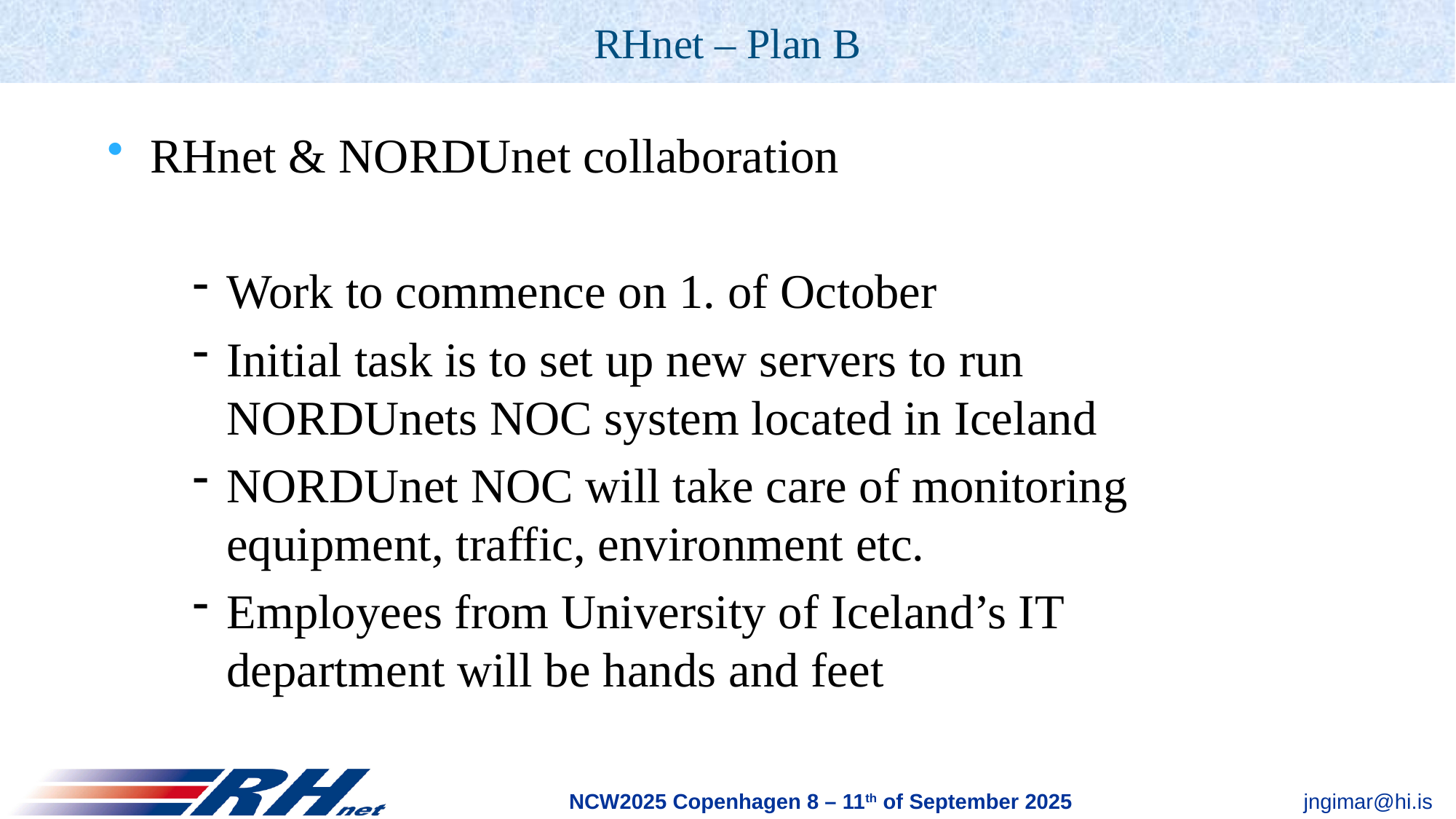

# RHnet – Plan B
RHnet & NORDUnet collaboration

Work to commence on 1. of October
Initial task is to set up new servers to run NORDUnets NOC system located in Iceland
NORDUnet NOC will take care of monitoring equipment, traffic, environment etc.
Employees from University of Iceland’s IT department will be hands and feet